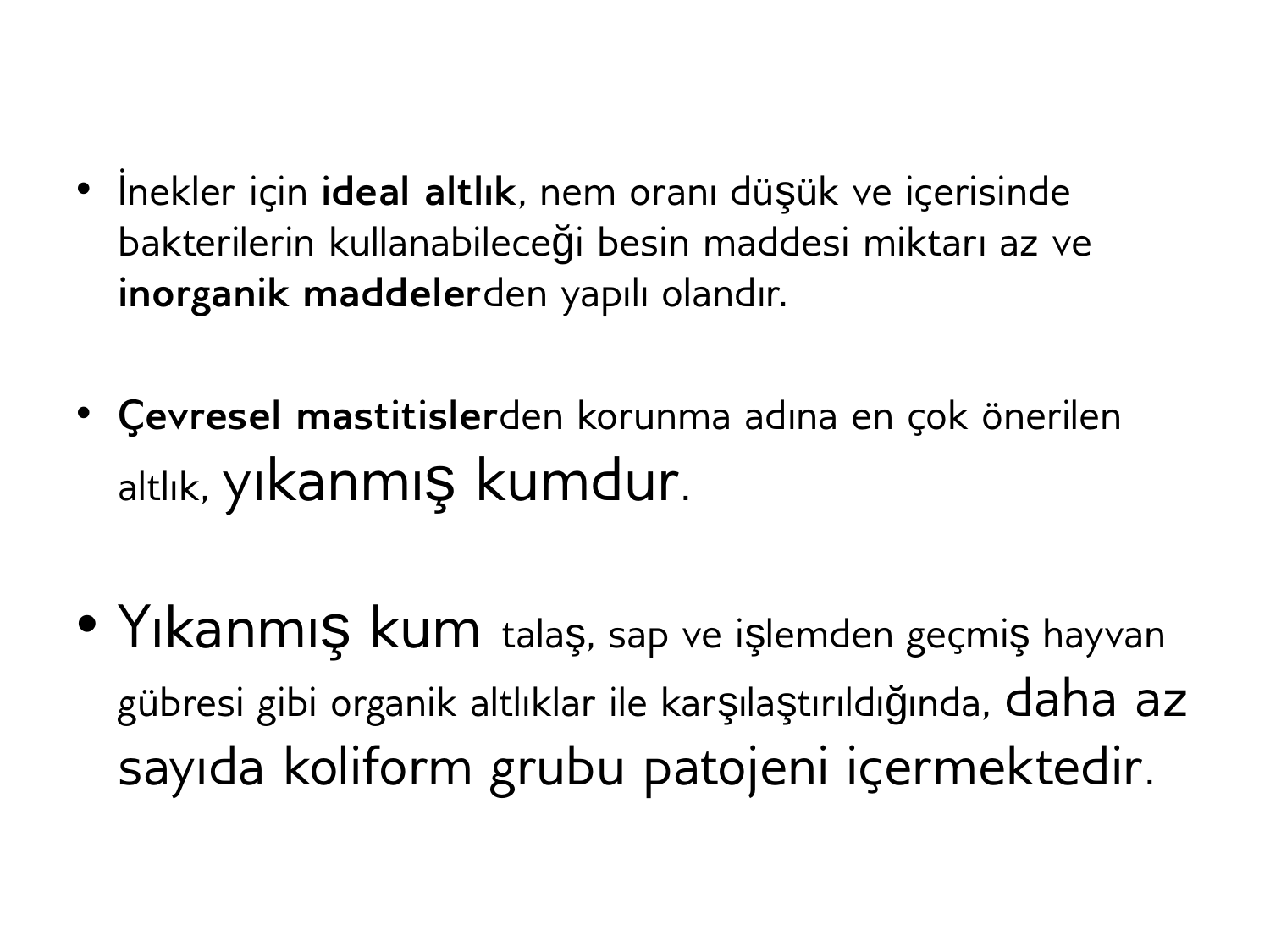

İnekler için ideal altlık, nem oranı düşük ve içerisinde bakterilerin kullanabileceği besin maddesi miktarı az ve inorganik maddelerden yapılı olandır.

Çevresel mastitislerden korunma adına en çok önerilen altlık, yıkanmış kumdur.

Yıkanmış kum talaş, sap ve işlemden geçmiş hayvan gübresi gibi organik altlıklar ile karşılaştırıldığında, daha az sayıda koliform grubu patojeni içermektedir.